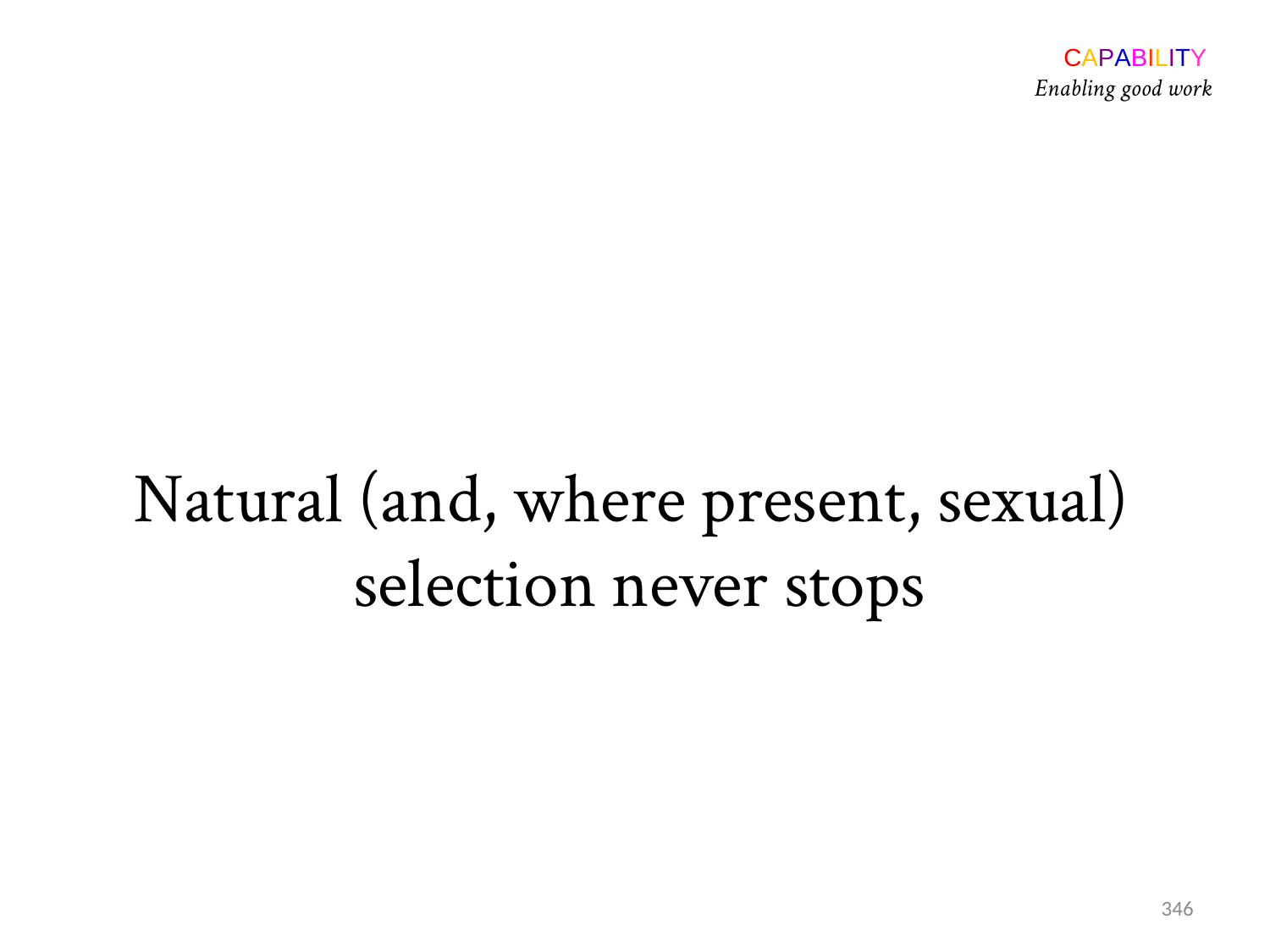

CAPABILITY
Enabling good work
# Natural (and, where present, sexual) selection never stops
346